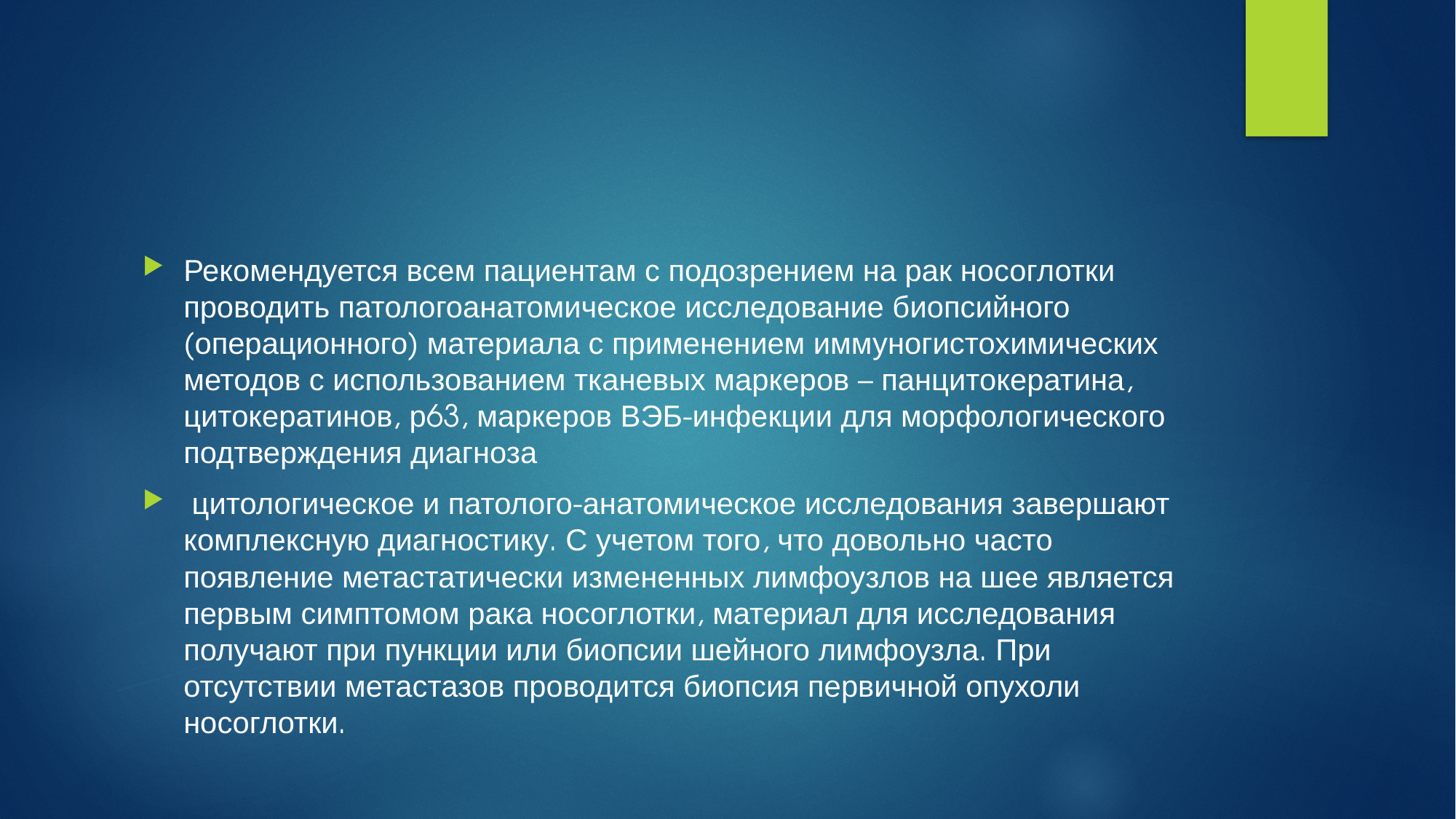

Рекомендуется всем пациентам с подозрением на рак носоглотки проводить патологоанатомическое исследование биопсийного (операционного) материала с применением иммуногистохимических методов с использованием тканевых маркеров – панцитокератина, цитокератинов, р63, маркеров ВЭБ-инфекции для морфологического подтверждения диагноза
 цитологическое и патолого-анатомическое исследования завершают комплексную диагностику. С учетом того, что довольно часто появление метастатически измененных лимфоузлов на шее является первым симптомом рака носоглотки, материал для исследования получают при пункции или биопсии шейного лимфоузла. При отсутствии метастазов проводится биопсия первичной опухоли носоглотки.